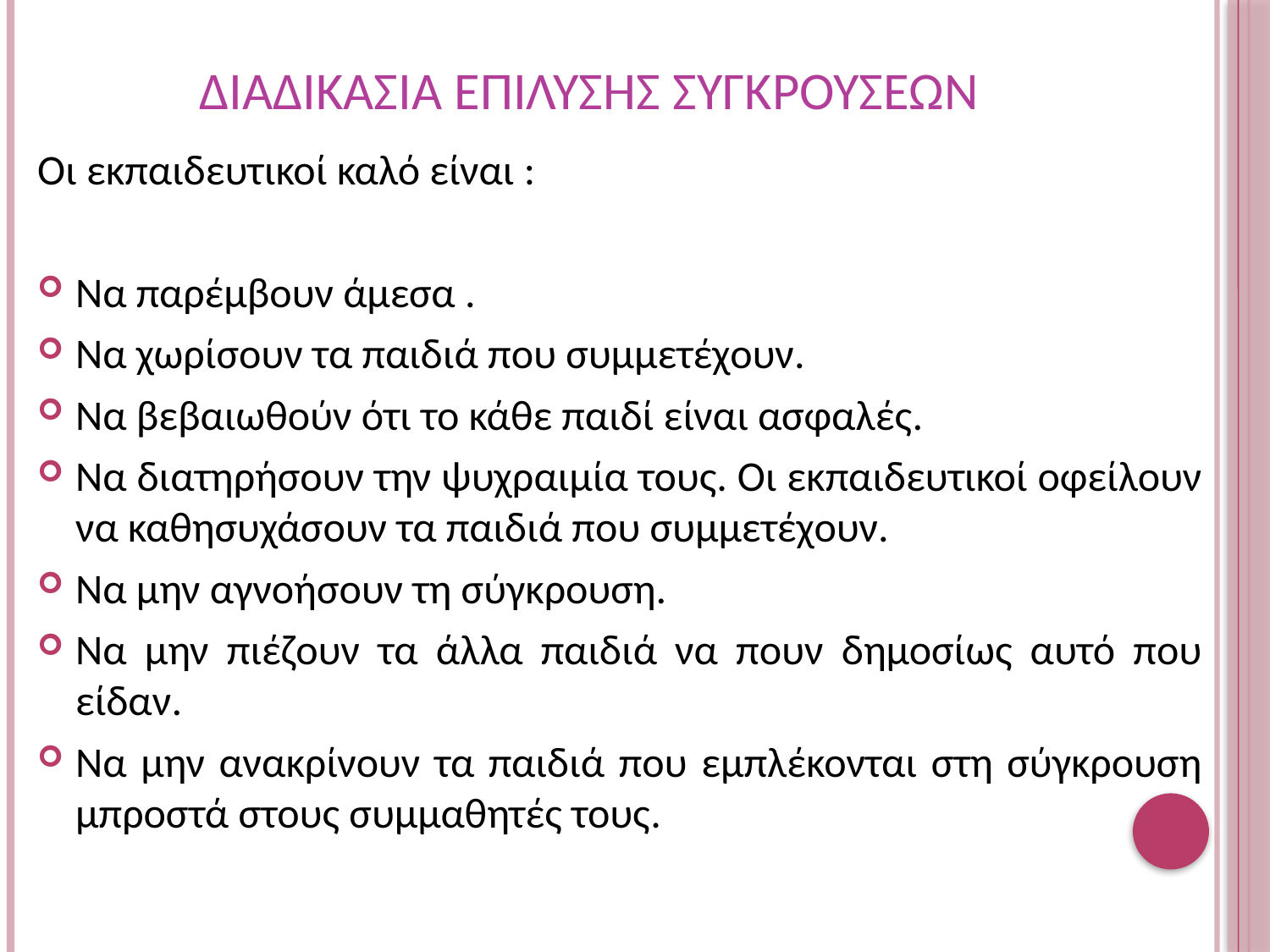

# ΔΙΑΔΙΚΑΣΙΑ ΕΠΙΛΥΣΗΣ ΣΥΓΚΡΟΥΣΕΩΝ
Οι εκπαιδευτικοί καλό είναι :

Να παρέμβουν άμεσα .
Να χωρίσουν τα παιδιά που συμμετέχουν.
Να βεβαιωθούν ότι το κάθε παιδί είναι ασφαλές.
Να διατηρήσουν την ψυχραιμία τους. Οι εκπαιδευτικοί οφείλουν να καθησυχάσουν τα παιδιά που συμμετέχουν.
Να μην αγνοήσουν τη σύγκρουση.
Να μην πιέζουν τα άλλα παιδιά να πουν δημοσίως αυτό που είδαν.
Να μην ανακρίνουν τα παιδιά που εμπλέκονται στη σύγκρουση μπροστά στους συμμαθητές τους.